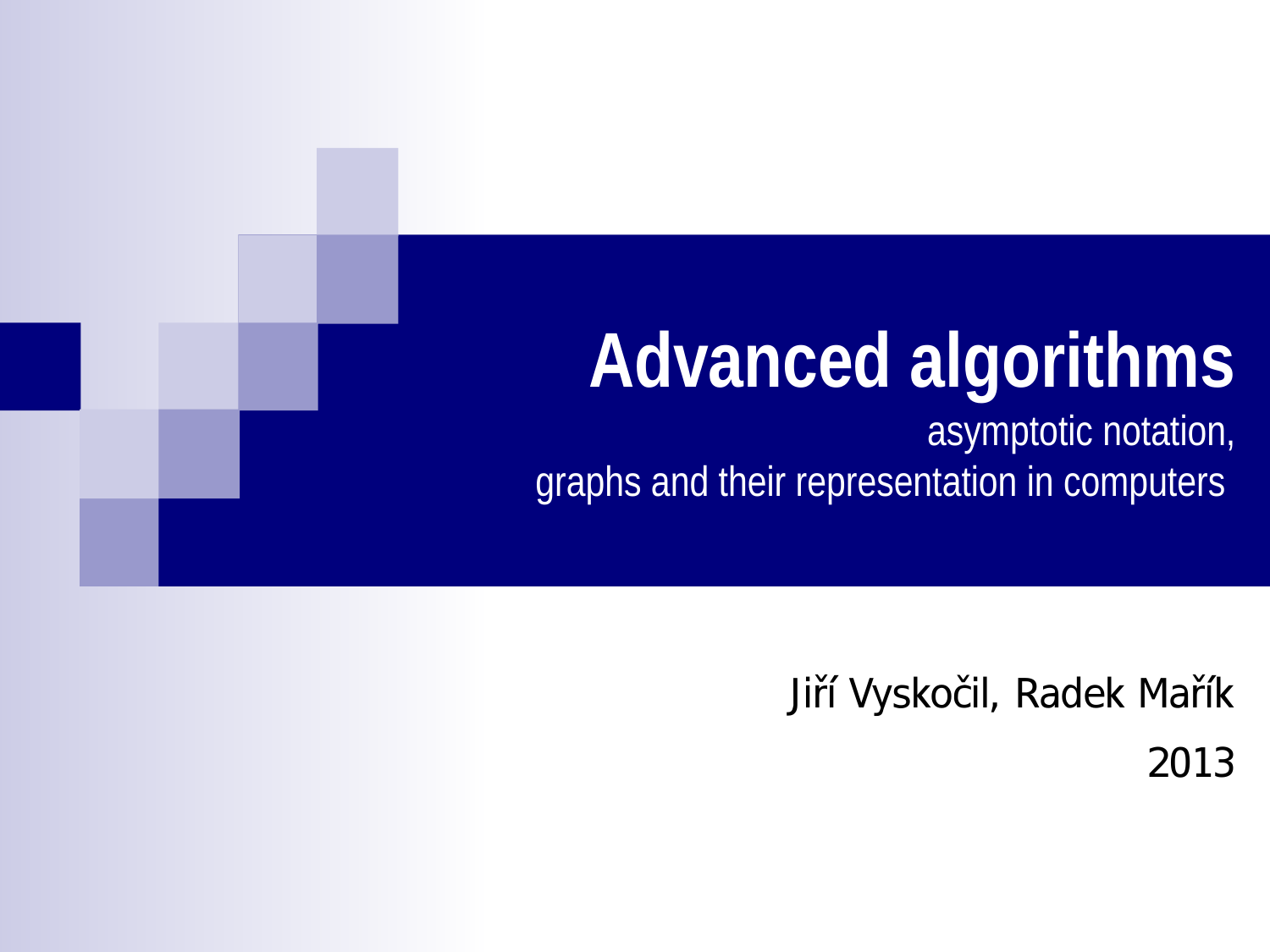

# Advanced algorithms asymptotic notation, graphs and their representation in computers

Jiří Vyskočil, Radek Mařík
2013